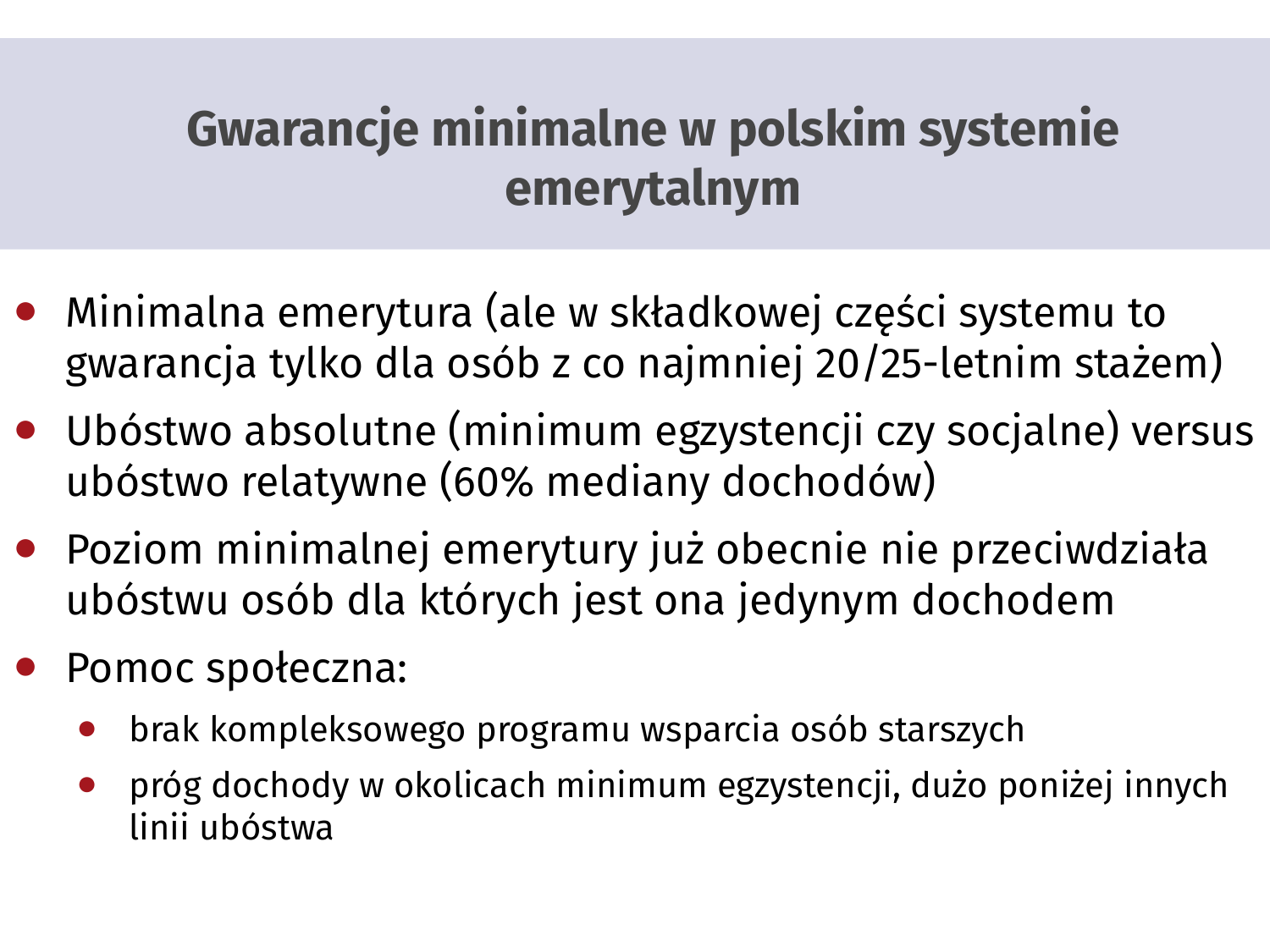

# Gwarancje minimalne w polskim systemie emerytalnym
Minimalna emerytura (ale w składkowej części systemu to gwarancja tylko dla osób z co najmniej 20/25-letnim stażem)
Ubóstwo absolutne (minimum egzystencji czy socjalne) versus ubóstwo relatywne (60% mediany dochodów)
Poziom minimalnej emerytury już obecnie nie przeciwdziała ubóstwu osób dla których jest ona jedynym dochodem
Pomoc społeczna:
brak kompleksowego programu wsparcia osób starszych
próg dochody w okolicach minimum egzystencji, dużo poniżej innych linii ubóstwa